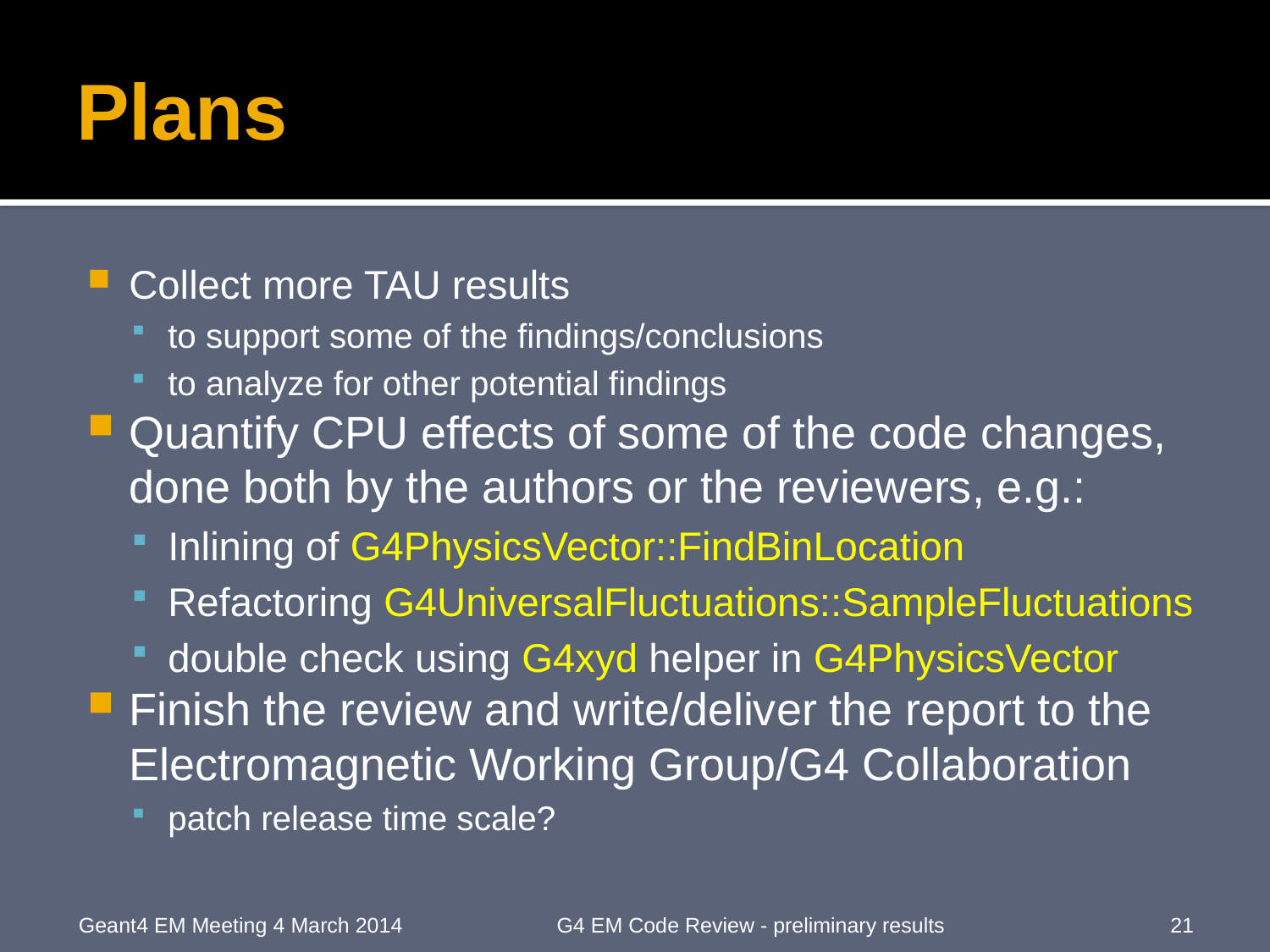

# Plans
Collect more TAU results
to support some of the findings/conclusions
to analyze for other potential findings
Quantify CPU effects of some of the code changes, done both by the authors or the reviewers, e.g.:
Inlining of G4PhysicsVector::FindBinLocation
Refactoring G4UniversalFluctuations::SampleFluctuations
double check using G4xyd helper in G4PhysicsVector
Finish the review and write/deliver the report to the Electromagnetic Working Group/G4 Collaboration
patch release time scale?
Geant4 EM Meeting 4 March 2014
G4 EM Code Review - preliminary results
21